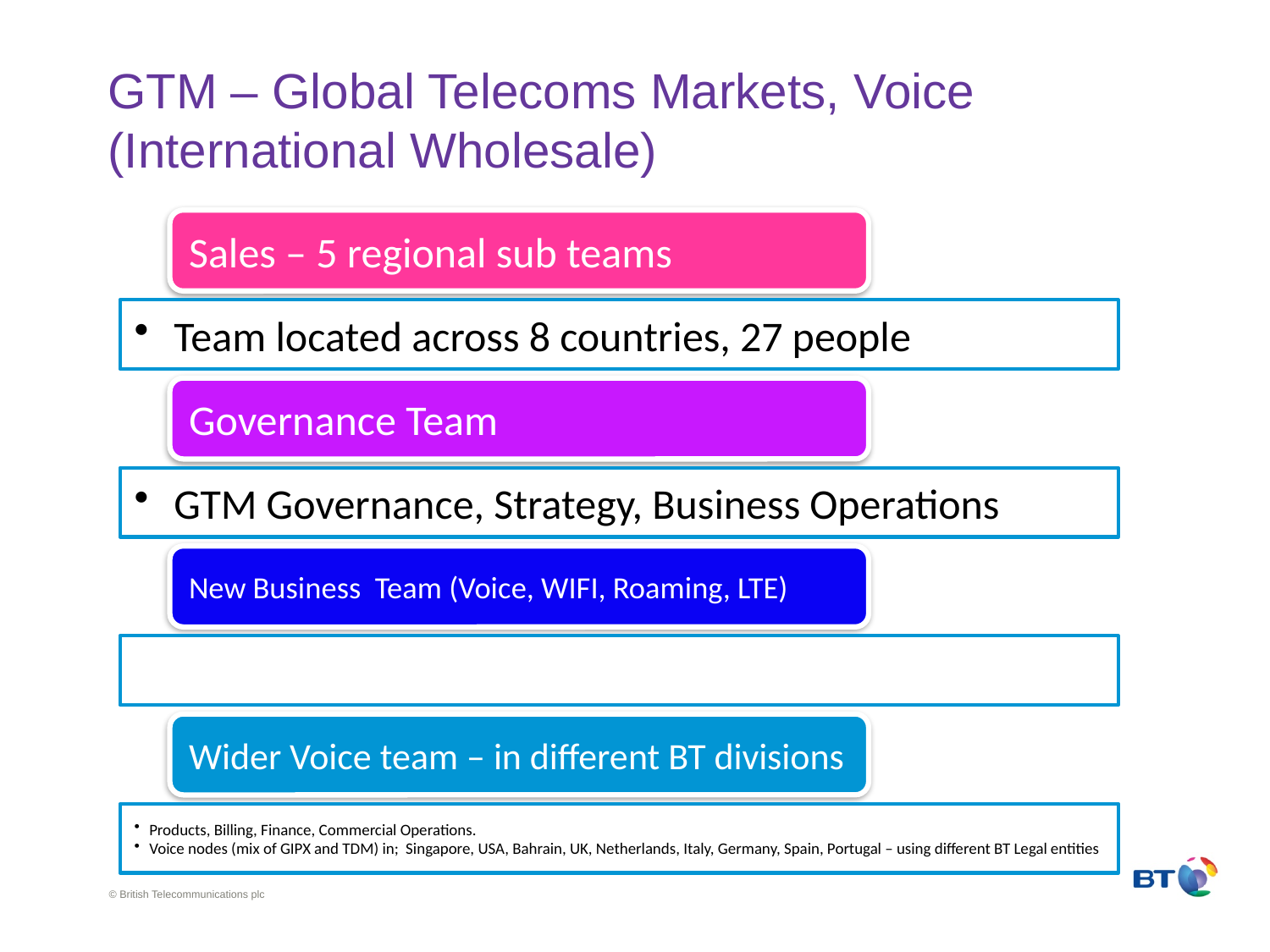

# GTM – Global Telecoms Markets, Voice (International Wholesale)
Governance Team
Sales – 5 regional sub teams
Voice nodes (mix of GIPX and TDM) in;  Singapore, USA, Bahrain, UK, Netherlands, Italy, Germany, Spain, Portugal – using different BT Legal entities
Wider Voice team – in different BT divisions
New Business  Team (Voice, WIFI, Roaming, LTE)
GTM Governance, Strategy, Business Operations
Products, Billing, Finance, Commercial Operations.
Team located across 8 countries, 27 people